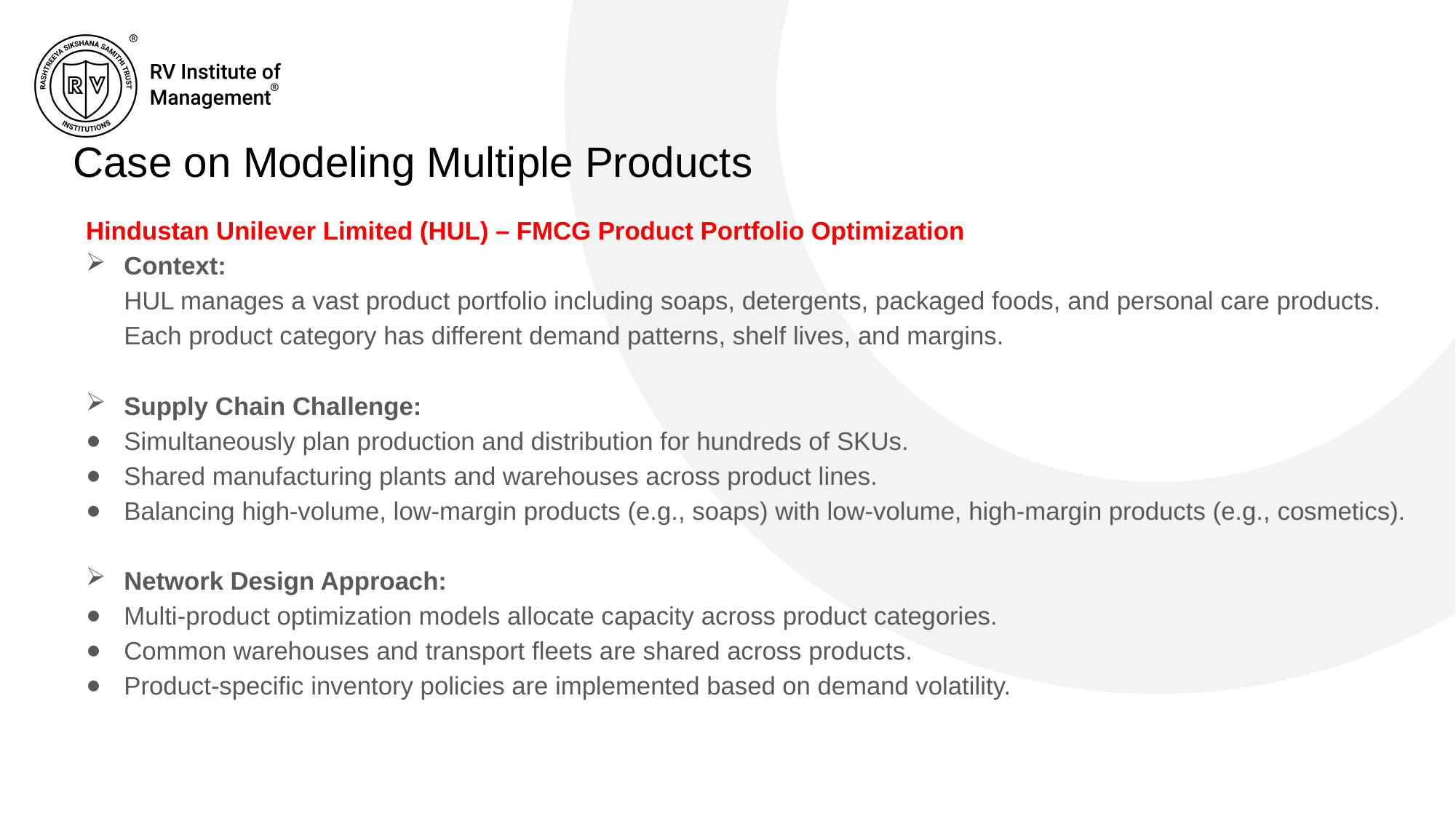

# Case on Modeling Multiple Products
Hindustan Unilever Limited (HUL) – FMCG Product Portfolio Optimization
Context:
HUL manages a vast product portfolio including soaps, detergents, packaged foods, and personal care products. Each product category has different demand patterns, shelf lives, and margins.

Supply Chain Challenge:
Simultaneously plan production and distribution for hundreds of SKUs.
Shared manufacturing plants and warehouses across product lines.
Balancing high-volume, low-margin products (e.g., soaps) with low-volume, high-margin products (e.g., cosmetics).

Network Design Approach:
Multi-product optimization models allocate capacity across product categories.
Common warehouses and transport fleets are shared across products.
Product-specific inventory policies are implemented based on demand volatility.